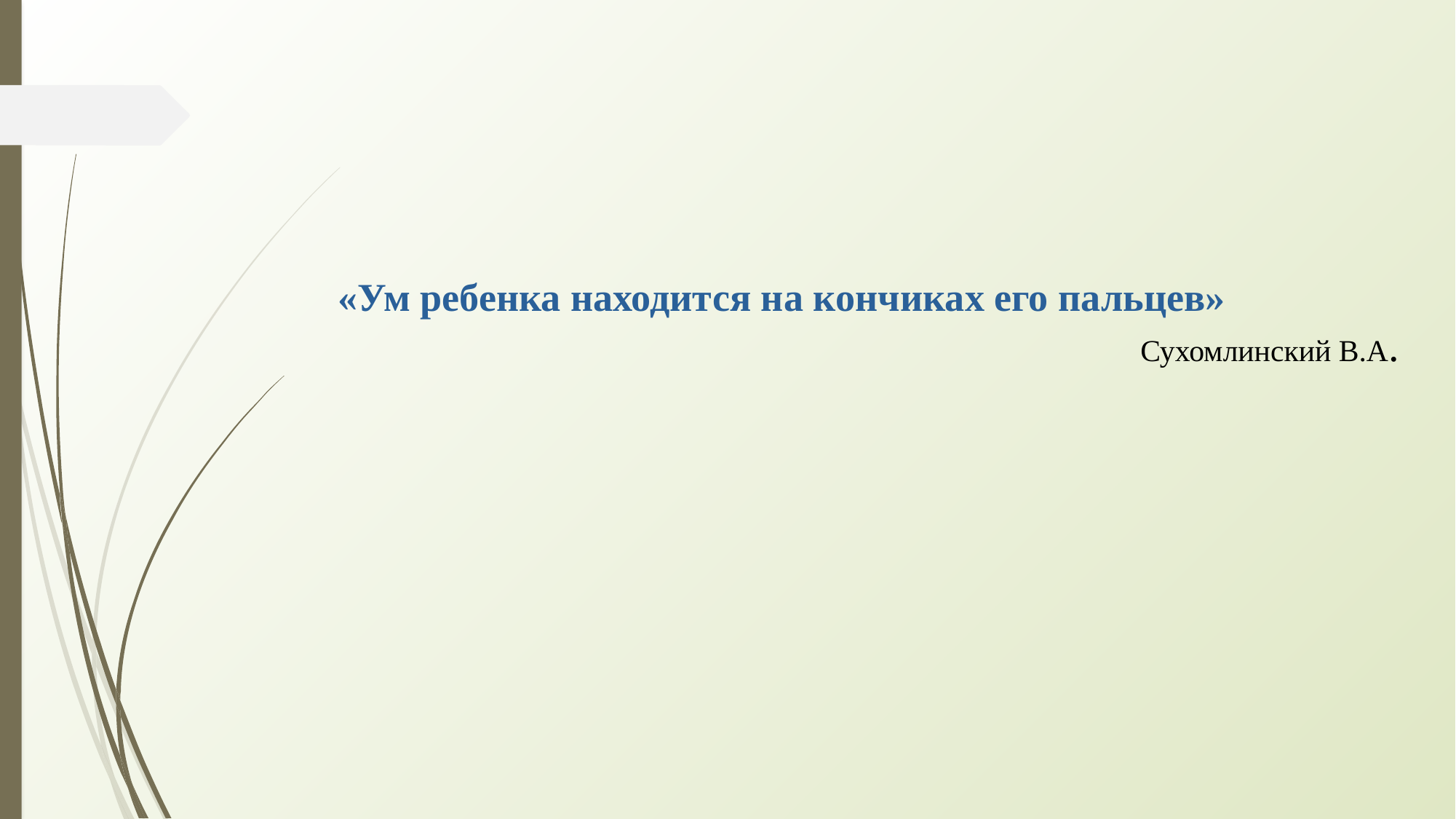

«Ум ребенка находится на кончиках его пальцев»
                                                                Сухомлинский В.А.